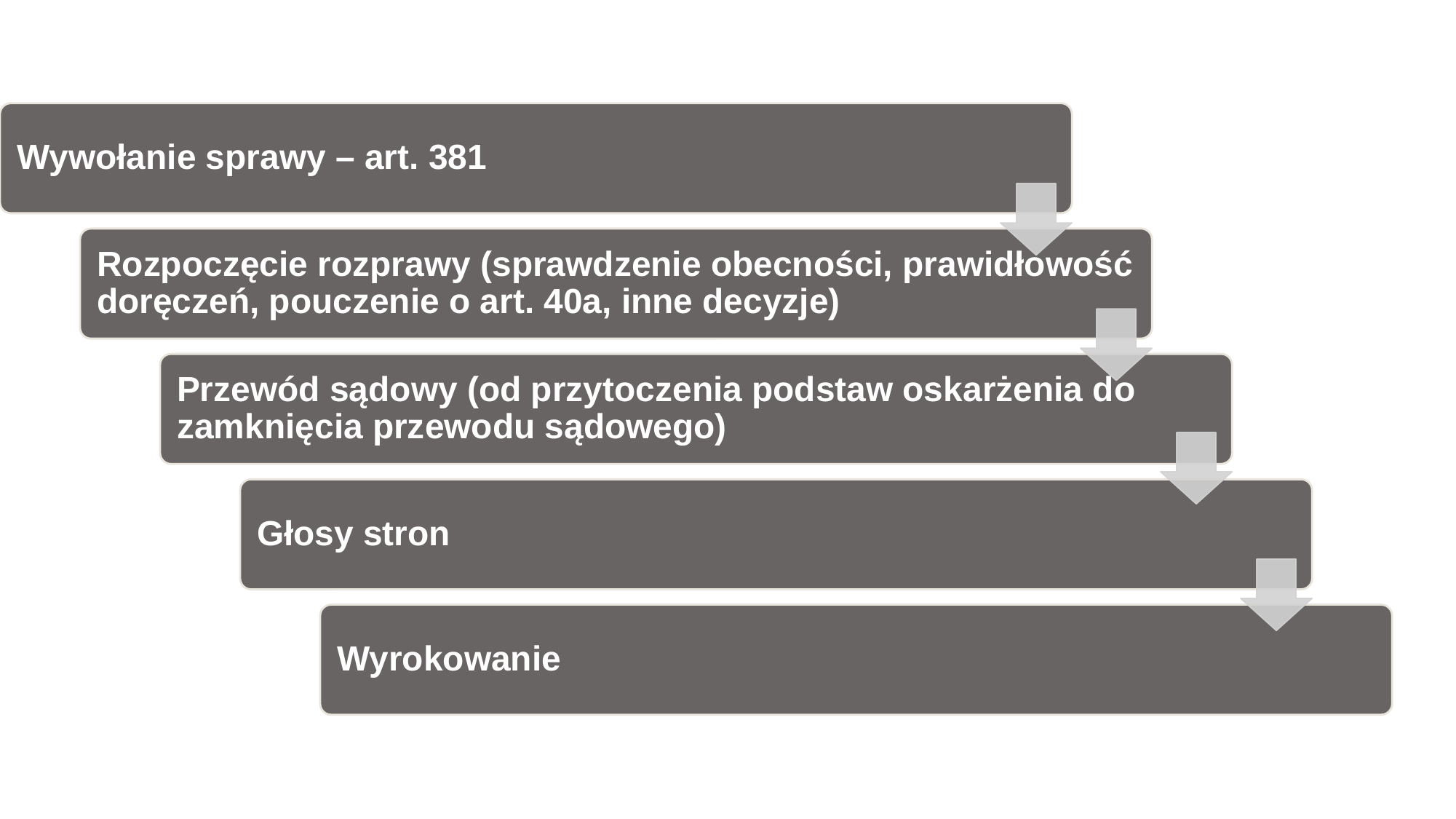

Wywołanie sprawy – art. 381
Rozpoczęcie rozprawy (sprawdzenie obecności, prawidłowość doręczeń, pouczenie o art. 40a, inne decyzje)
Przewód sądowy (od przytoczenia podstaw oskarżenia do zamknięcia przewodu sądowego)
Głosy stron
Wyrokowanie

Przebieg rozprawy głównej